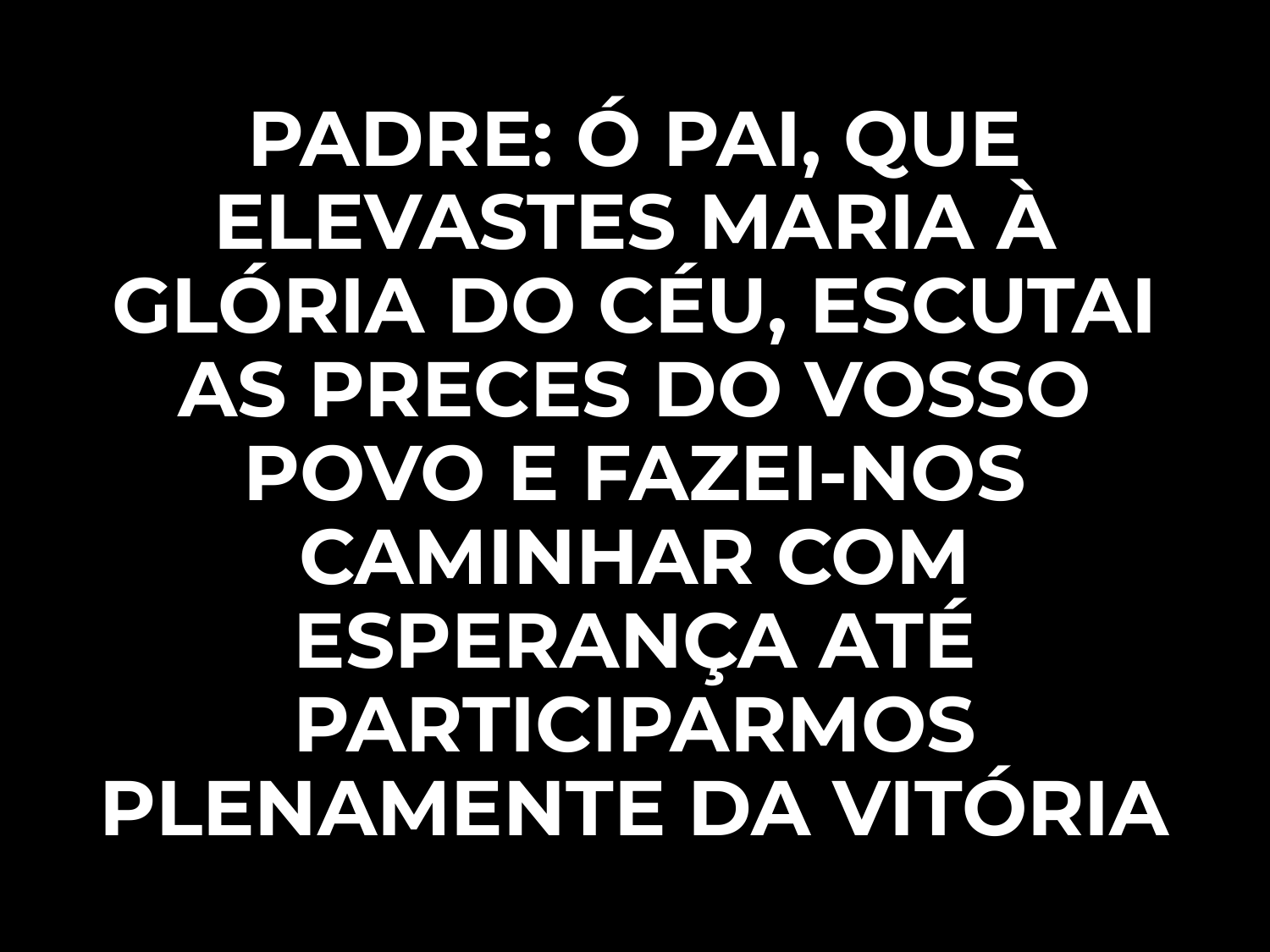

PADRE: Ó PAI, QUE ELEVASTES MARIA À GLÓRIA DO CÉU, ESCUTAI AS PRECES DO VOSSO POVO E FAZEI-NOS CAMINHAR COM ESPERANÇA ATÉ PARTICIPARMOS PLENAMENTE DA VITÓRIA